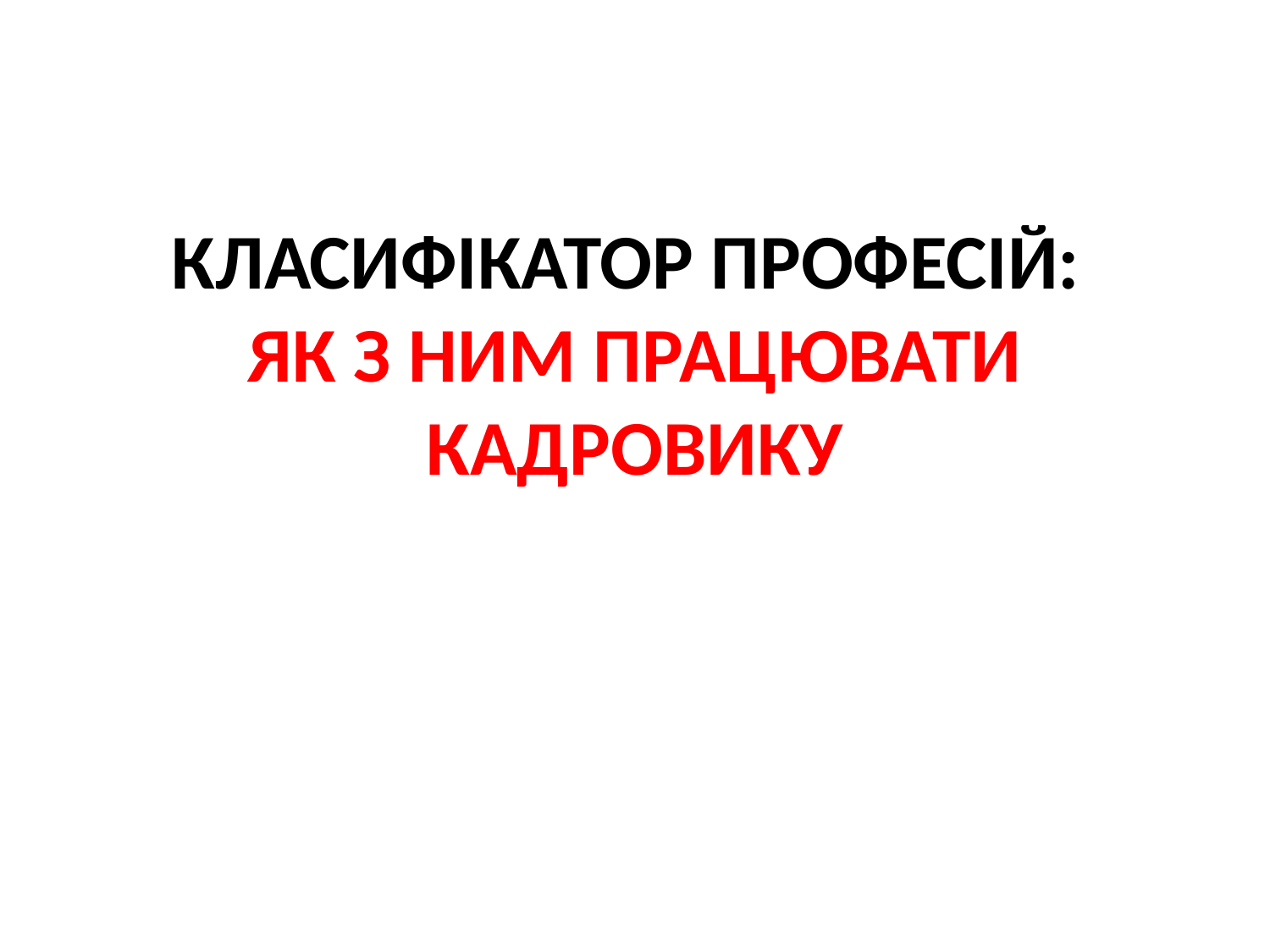

# КЛАСИФІКАТОР ПРОФЕСІЙ: ЯК З НИМ ПРАЦЮВАТИ КАДРОВИКУ